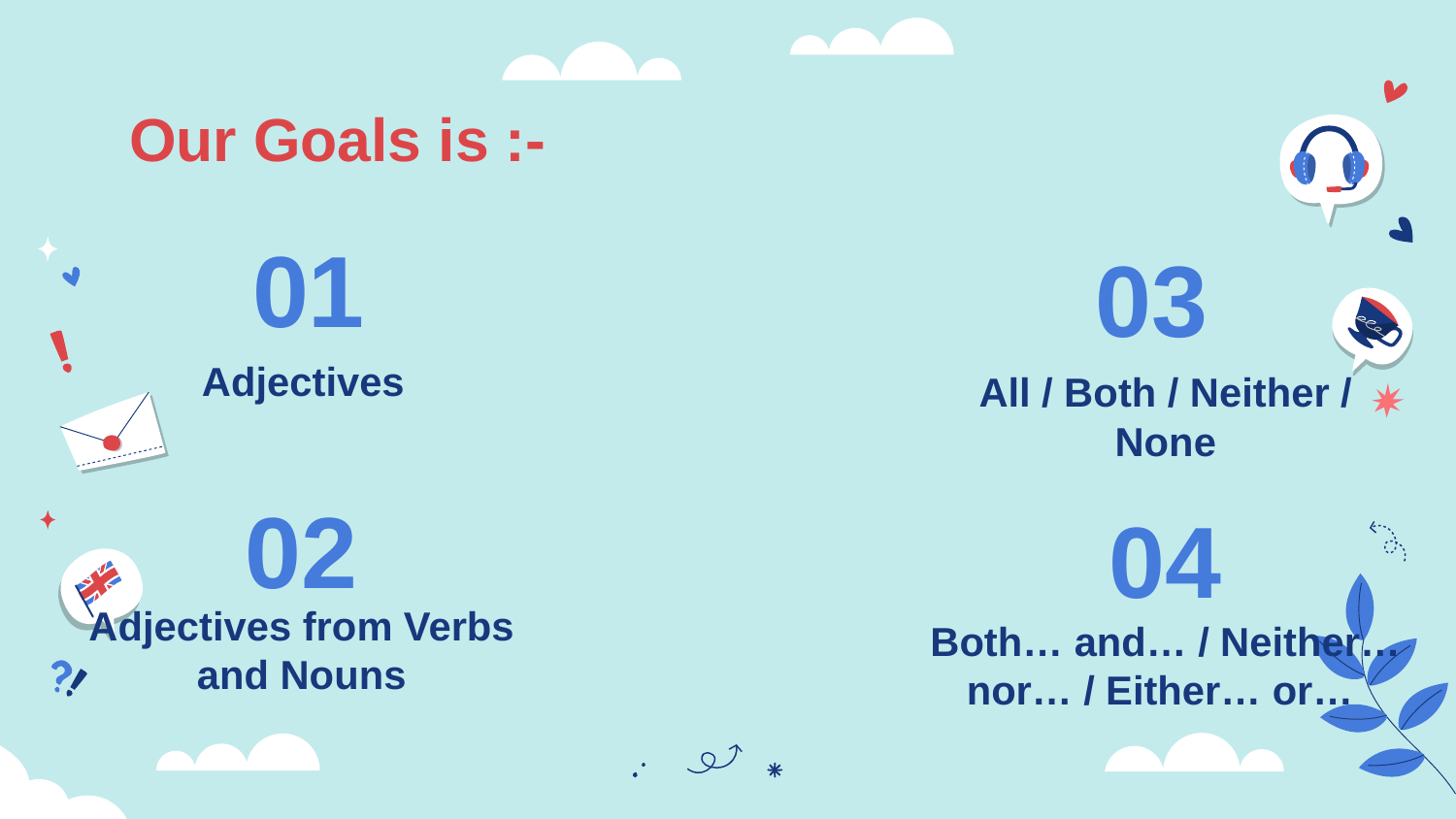

Unit 3

11 Form, Meaning and Function

Our Goals is :-

# 01
03

Adjectives

All / Both / Neither / None
02
04
Adjectives from Verbs and Nouns
Both… and… / Neither… nor… / Either… or…